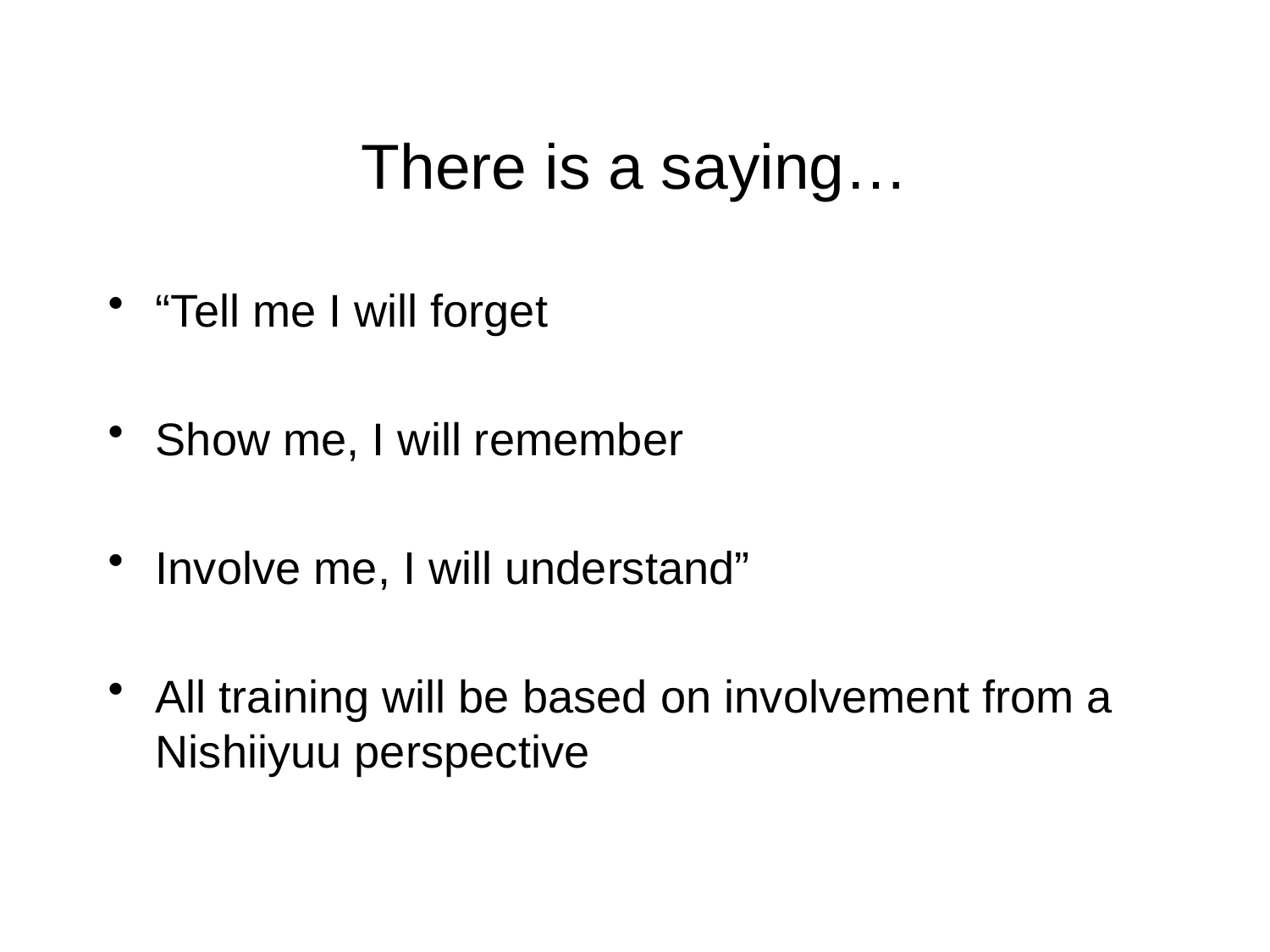

# There is a saying…
“Tell me I will forget

Show me, I will remember

Involve me, I will understand”

All training will be based on involvement from a Nishiiyuu perspective